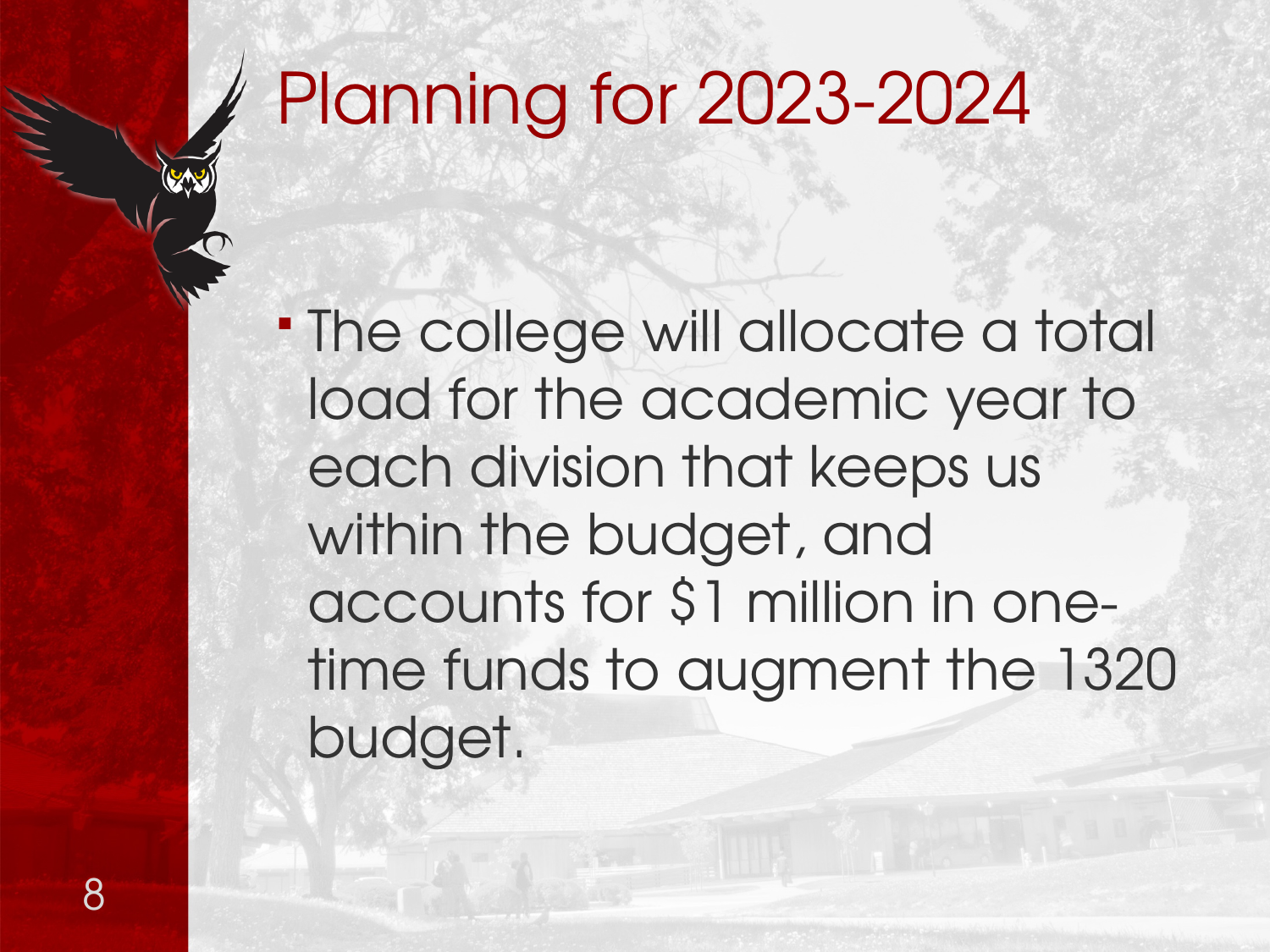

# Planning for 2023-2024
The college will allocate a total load for the academic year to each division that keeps us within the budget, and accounts for $1 million in one- time funds to augment the 1320 budget.